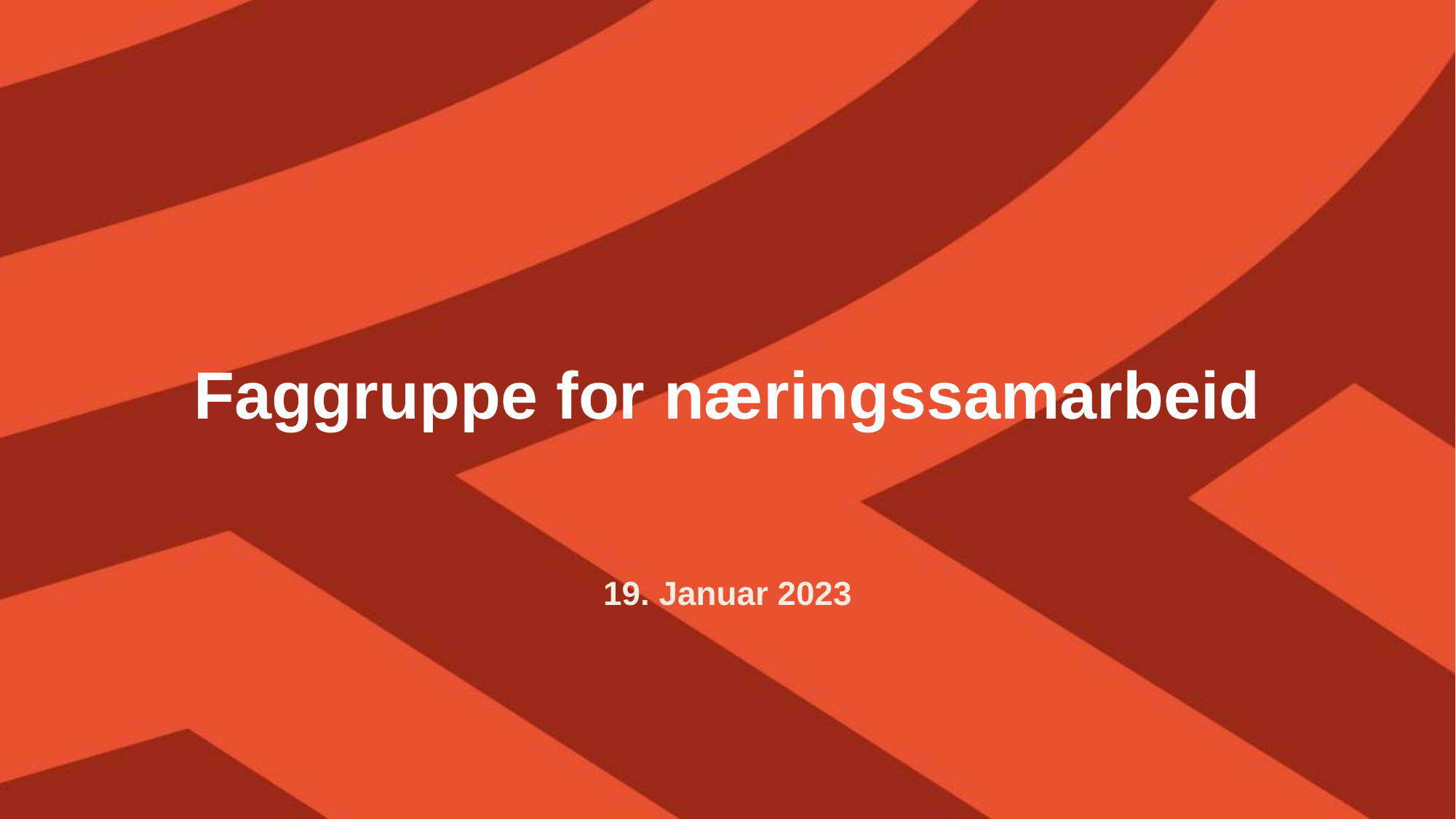

# Faggruppe for næringssamarbeid
19. Januar 2023
1